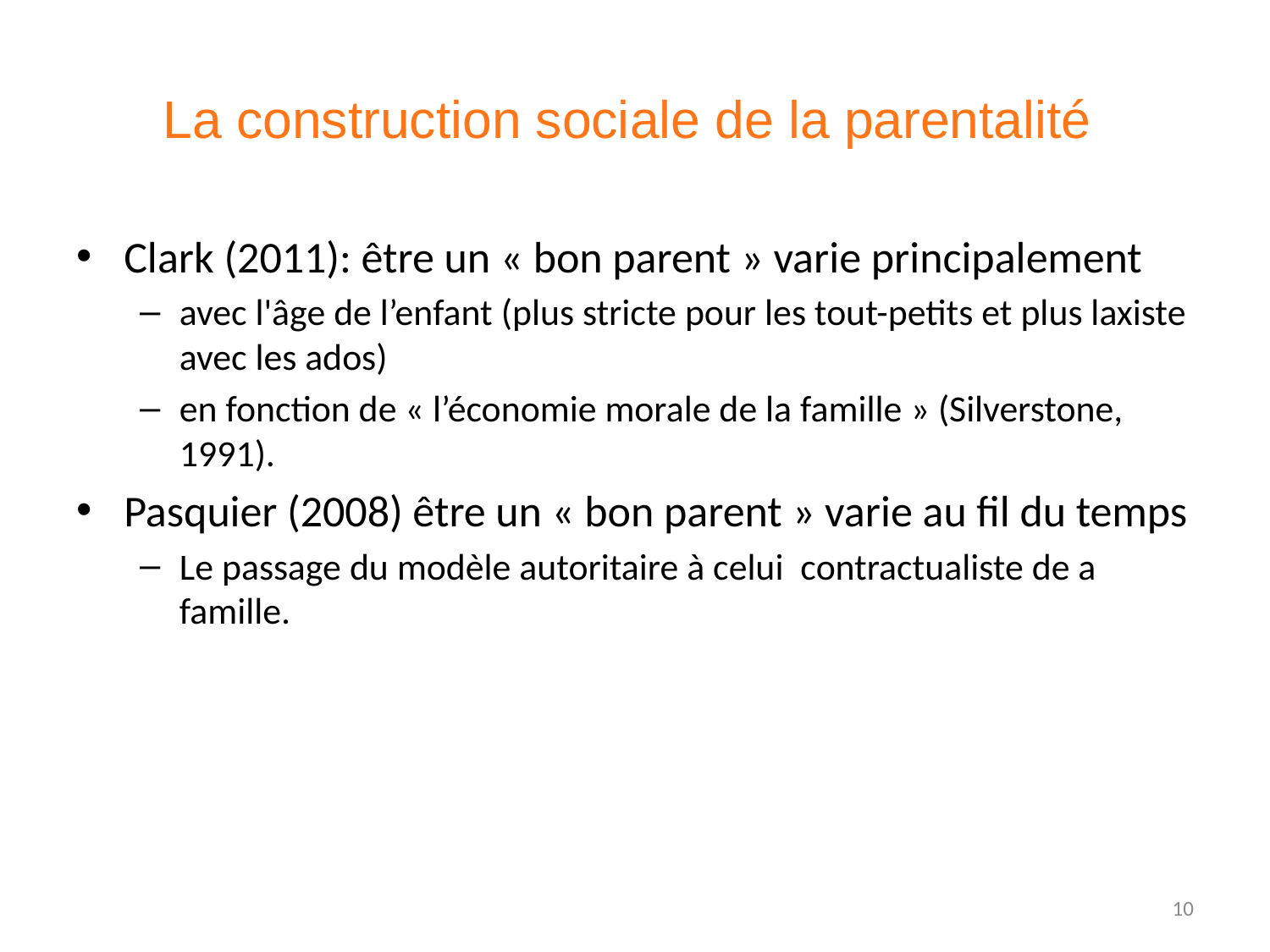

# La construction sociale de la parentalité
Clark (2011): être un « bon parent » varie principalement
avec l'âge de l’enfant (plus stricte pour les tout-petits et plus laxiste avec les ados)
en fonction de « l’économie morale de la famille » (Silverstone, 1991).
Pasquier (2008) être un « bon parent » varie au fil du temps
Le passage du modèle autoritaire à celui  contractualiste de a famille.
10